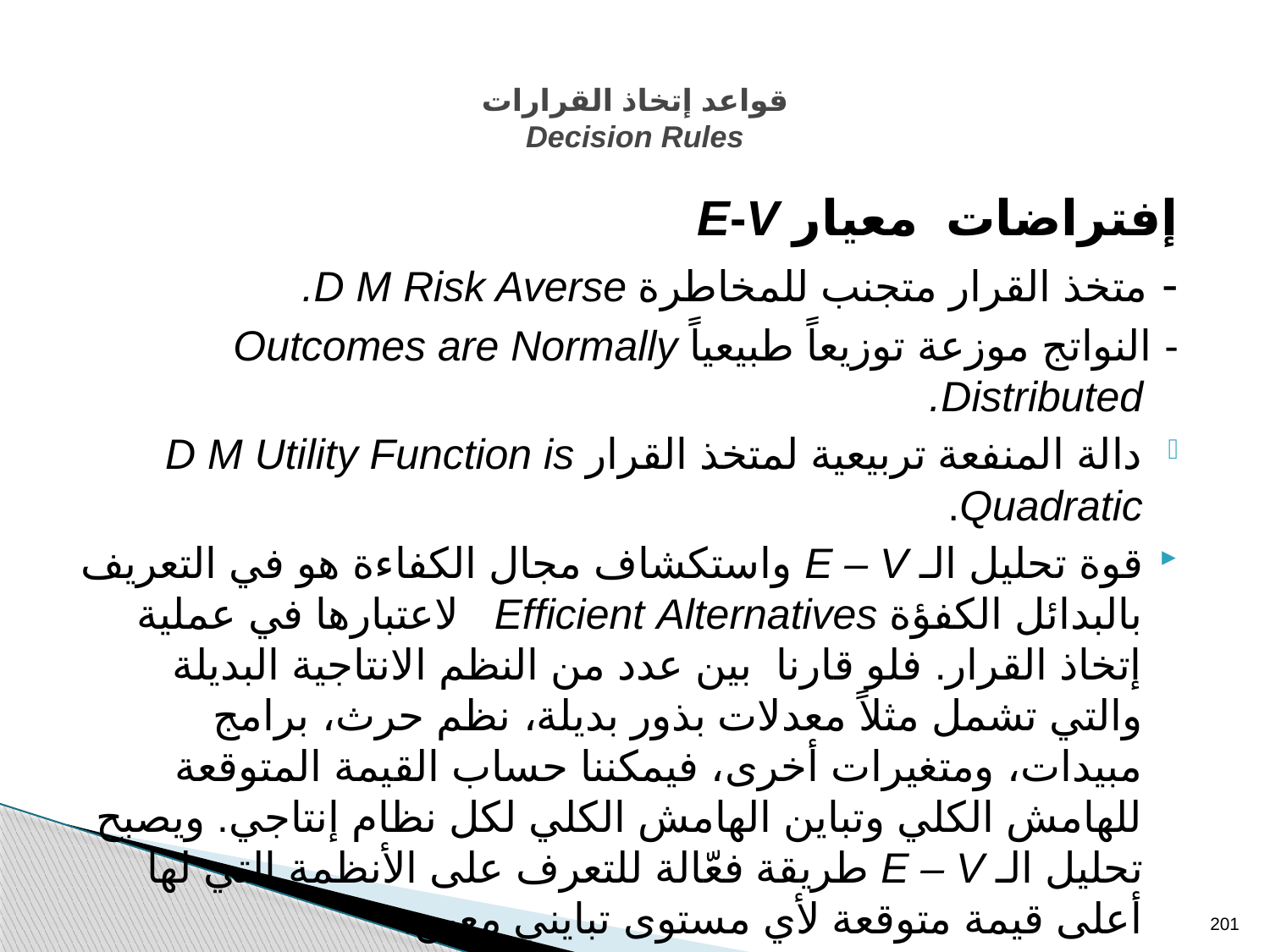

# قواعد إتخاذ القرارات Decision Rules
إفتراضات  معيار E-V
- متخذ القرار متجنب للمخاطرة D M Risk Averse.
- النواتج موزعة توزيعاً طبيعياً Outcomes are Normally Distributed.
دالة المنفعة تربيعية لمتخذ القرار D M Utility Function is Quadratic.
قوة تحليل الـ E – V واستكشاف مجال الكفاءة هو في التعريف بالبدائل الكفؤة Efficient Alternatives   لاعتبارها في عملية إتخاذ القرار. فلو قارنا  بين عدد من النظم الانتاجية البديلة والتي تشمل مثلاً معدلات بذور بديلة، نظم حرث، برامج مبيدات، ومتغيرات أخرى، فيمكننا حساب القيمة المتوقعة للهامش الكلي وتباين الهامش الكلي لكل نظام إنتاجي. ويصبح تحليل الـ E – V طريقة فعّالة للتعرف على الأنظمة التي لها أعلى قيمة متوقعة لأي مستوى تبايني معين.
201